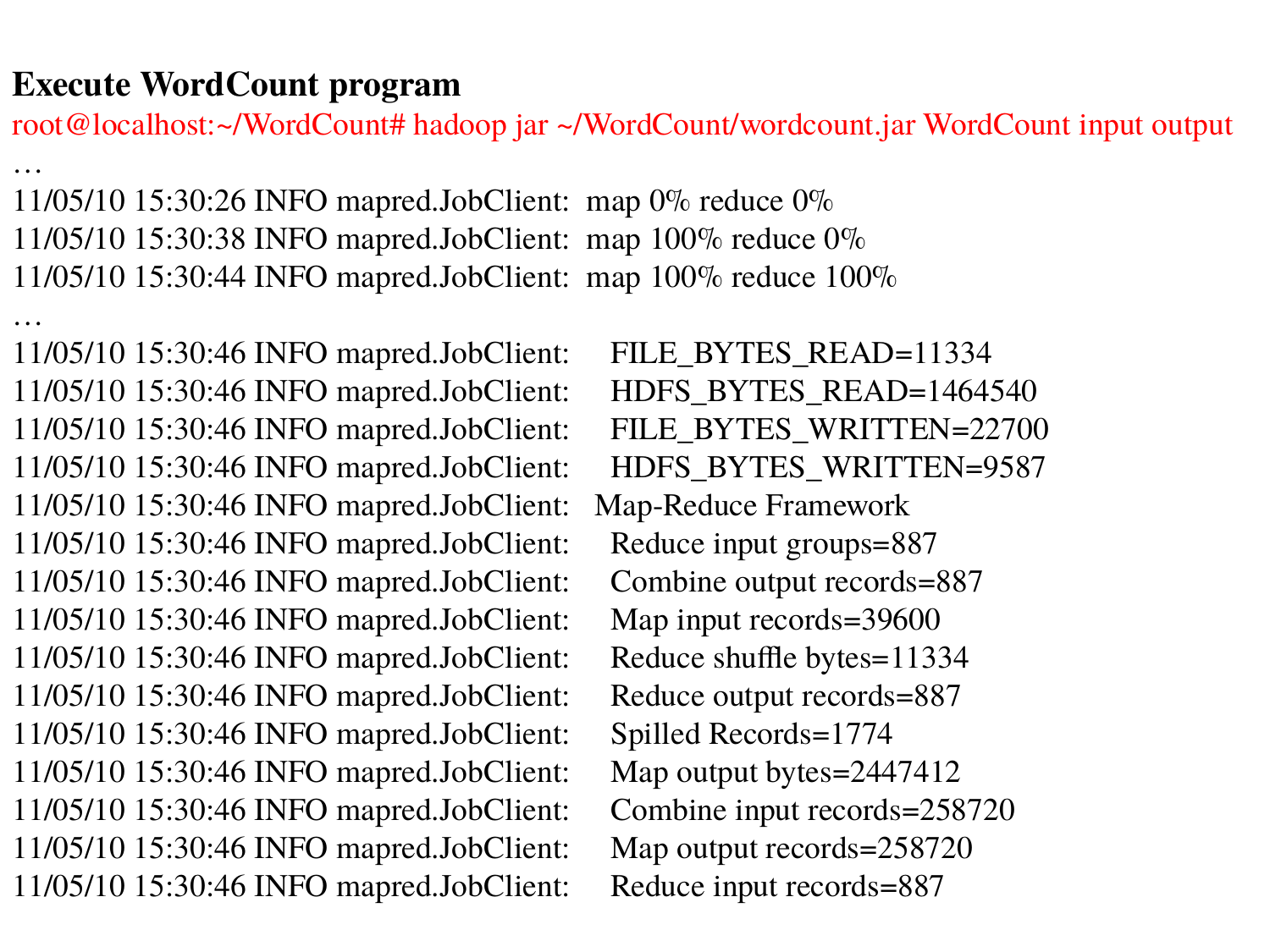

Execute WordCount program
root@localhost:~/WordCount# hadoop jar ~/WordCount/wordcount.jar WordCount input output
…
11/05/10 15:30:26 INFO mapred.JobClient:  map 0% reduce 0%
11/05/10 15:30:38 INFO mapred.JobClient:  map 100% reduce 0%
11/05/10 15:30:44 INFO mapred.JobClient:  map 100% reduce 100%
…
11/05/10 15:30:46 INFO mapred.JobClient:     FILE_BYTES_READ=11334
11/05/10 15:30:46 INFO mapred.JobClient:     HDFS_BYTES_READ=1464540
11/05/10 15:30:46 INFO mapred.JobClient:     FILE_BYTES_WRITTEN=22700
11/05/10 15:30:46 INFO mapred.JobClient:     HDFS_BYTES_WRITTEN=9587
11/05/10 15:30:46 INFO mapred.JobClient:   Map-Reduce Framework
11/05/10 15:30:46 INFO mapred.JobClient:     Reduce input groups=887
11/05/10 15:30:46 INFO mapred.JobClient:     Combine output records=887
11/05/10 15:30:46 INFO mapred.JobClient:     Map input records=39600
11/05/10 15:30:46 INFO mapred.JobClient:     Reduce shuffle bytes=11334
11/05/10 15:30:46 INFO mapred.JobClient:     Reduce output records=887
11/05/10 15:30:46 INFO mapred.JobClient:     Spilled Records=1774
11/05/10 15:30:46 INFO mapred.JobClient:     Map output bytes=2447412
11/05/10 15:30:46 INFO mapred.JobClient:     Combine input records=258720
11/05/10 15:30:46 INFO mapred.JobClient:     Map output records=258720
11/05/10 15:30:46 INFO mapred.JobClient:     Reduce input records=887